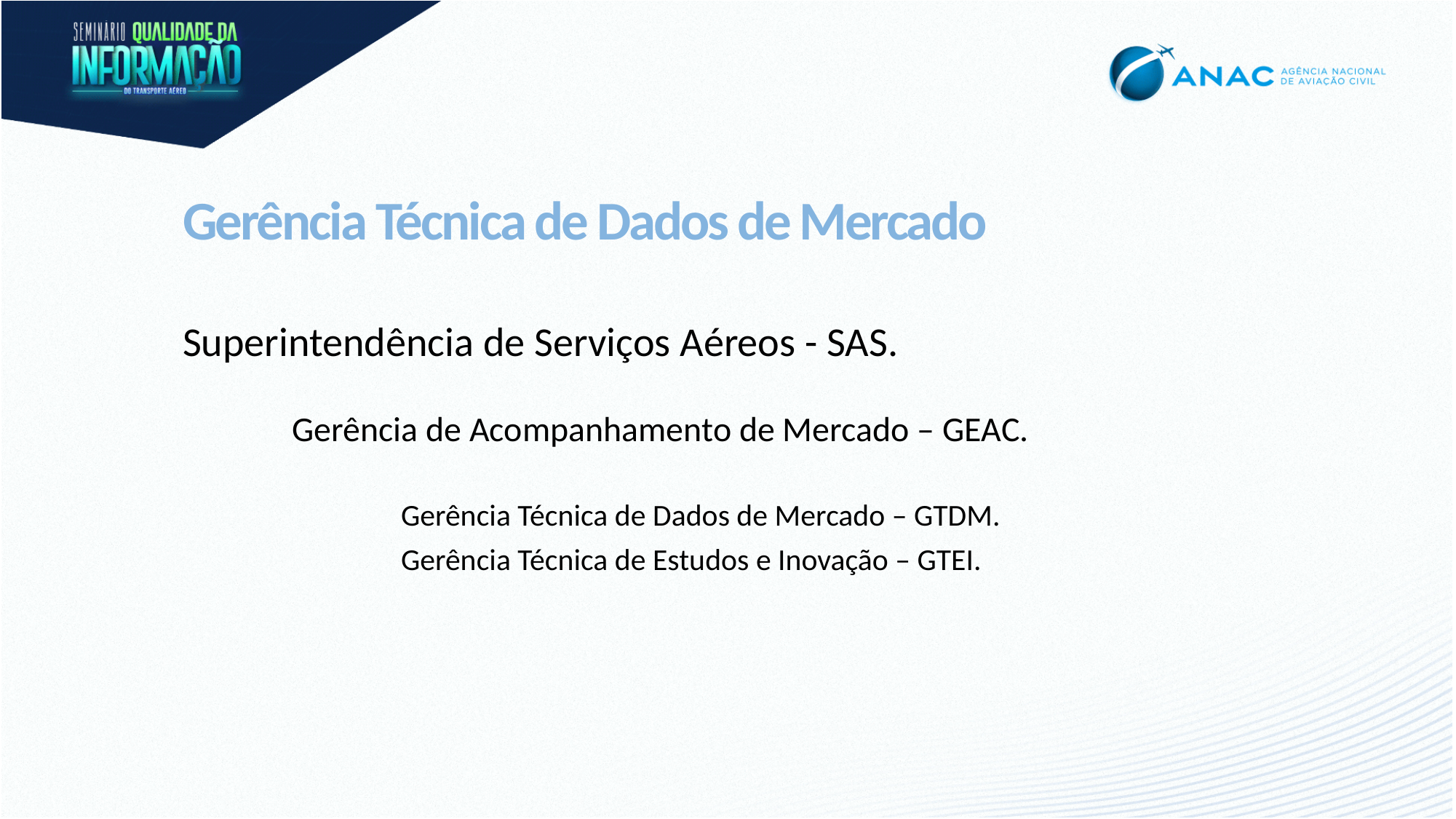

# Gerência Técnica de Dados de Mercado
Superintendência de Serviços Aéreos - SAS.

	Gerência de Acompanhamento de Mercado – GEAC.

		Gerência Técnica de Dados de Mercado – GTDM.
		Gerência Técnica de Estudos e Inovação – GTEI.